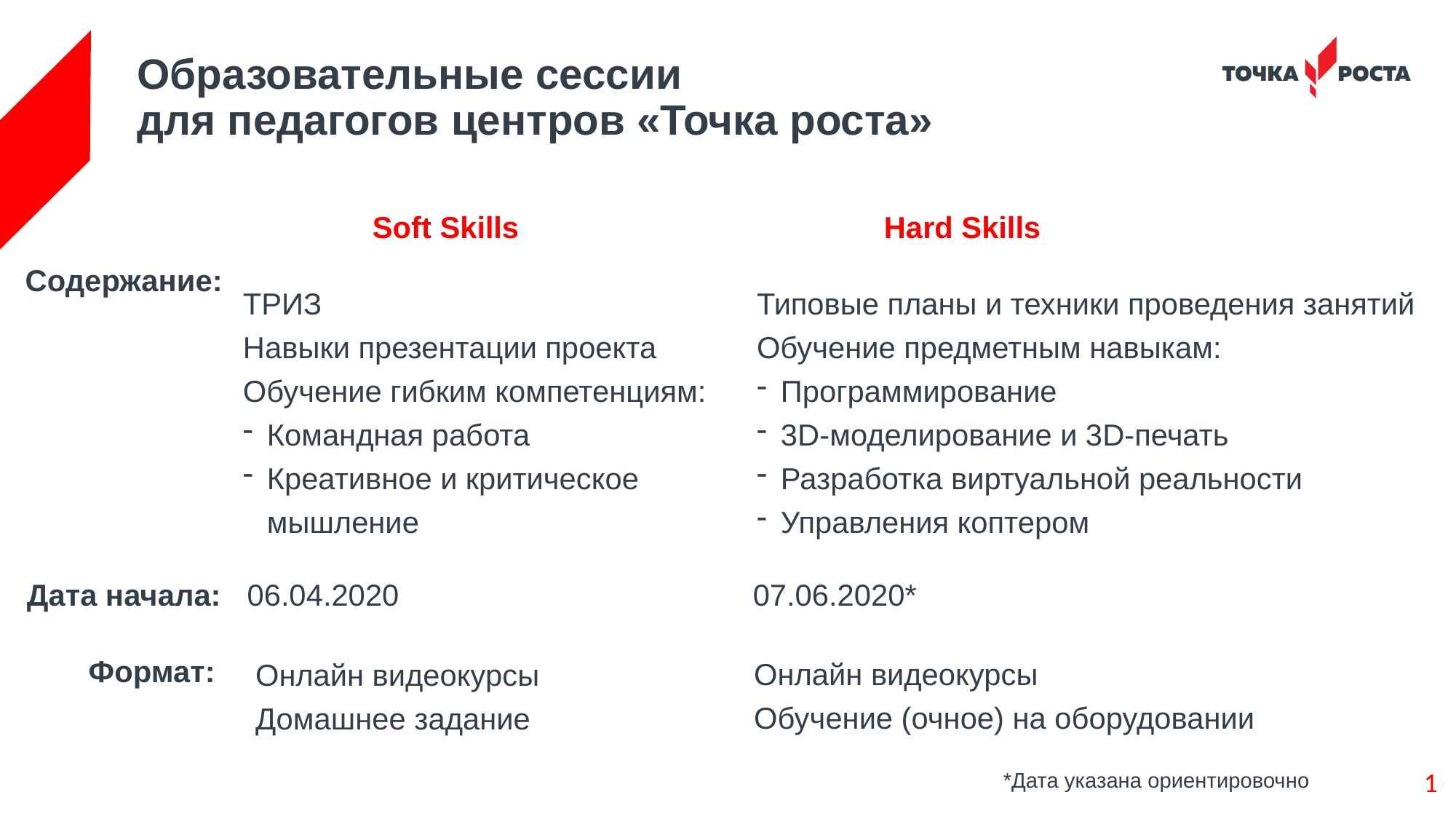

# Образовательные сессии для педагогов центров «Точка роста»
Soft Skills
Hard Skills
Содержание:
ТРИЗ
Навыки презентации проекта
Обучение гибким компетенциям:
Командная работа
Креативное и критическое мышление
Типовые планы и техники проведения занятий
Обучение предметным навыкам:
Программирование
3D-моделирование и 3D-печать
Разработка виртуальной реальности
Управления коптером
Дата начала:
06.04.2020
07.06.2020*
Онлайн видеокурсы
Обучение (очное) на оборудовании
Онлайн видеокурсы
Домашнее задание
Формат:
1
*Дата указана ориентировочно